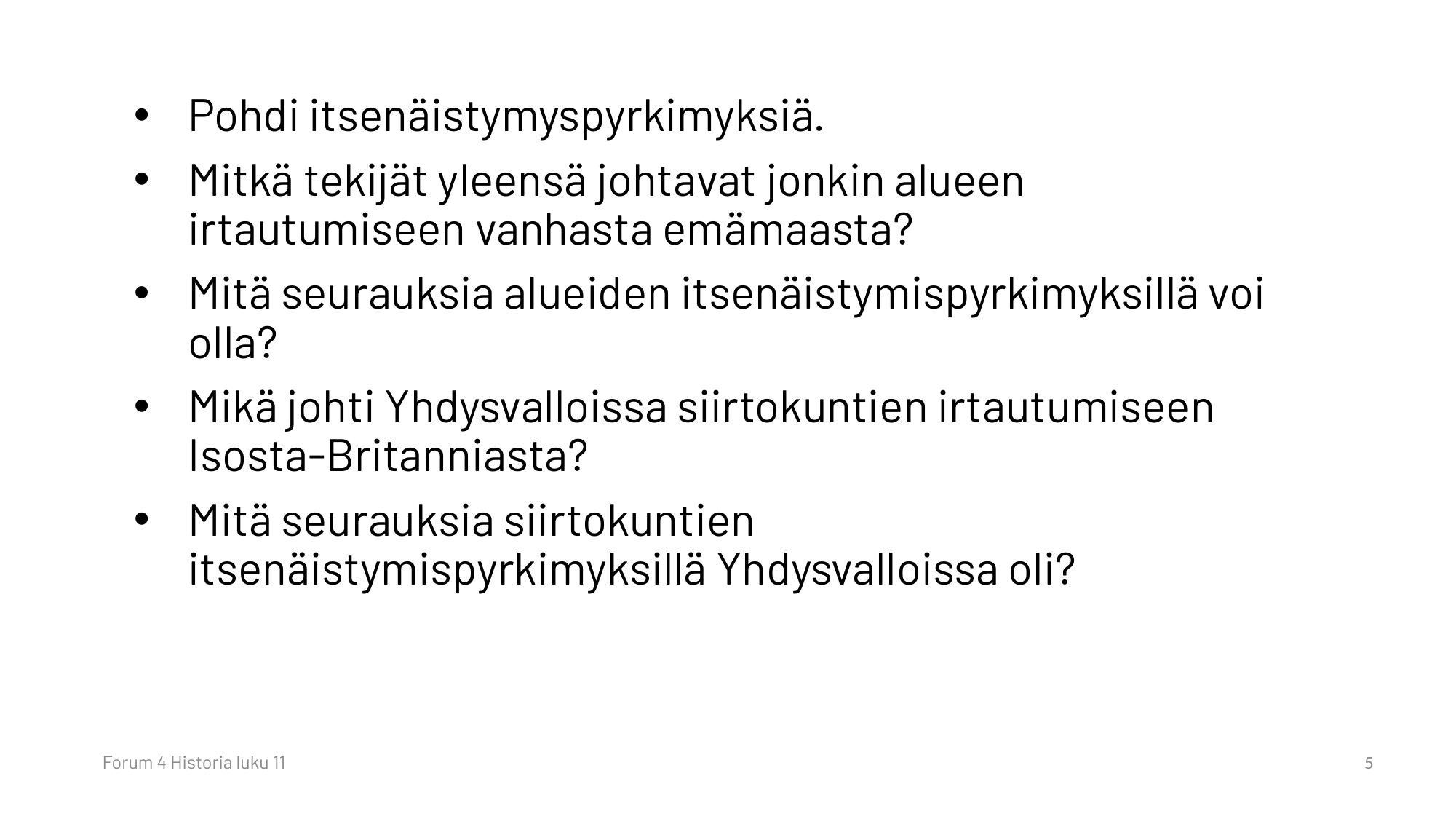

Pohdi itsenäistymyspyrkimyksiä.
Mitkä tekijät yleensä johtavat jonkin alueen irtautumiseen vanhasta emämaasta?
Mitä seurauksia alueiden itsenäistymispyrkimyksillä voi olla?
Mikä johti Yhdysvalloissa siirtokuntien irtautumiseen Isosta-Britanniasta?
Mitä seurauksia siirtokuntien itsenäistymispyrkimyksillä Yhdysvalloissa oli?
Forum 4 Historia luku 11
5